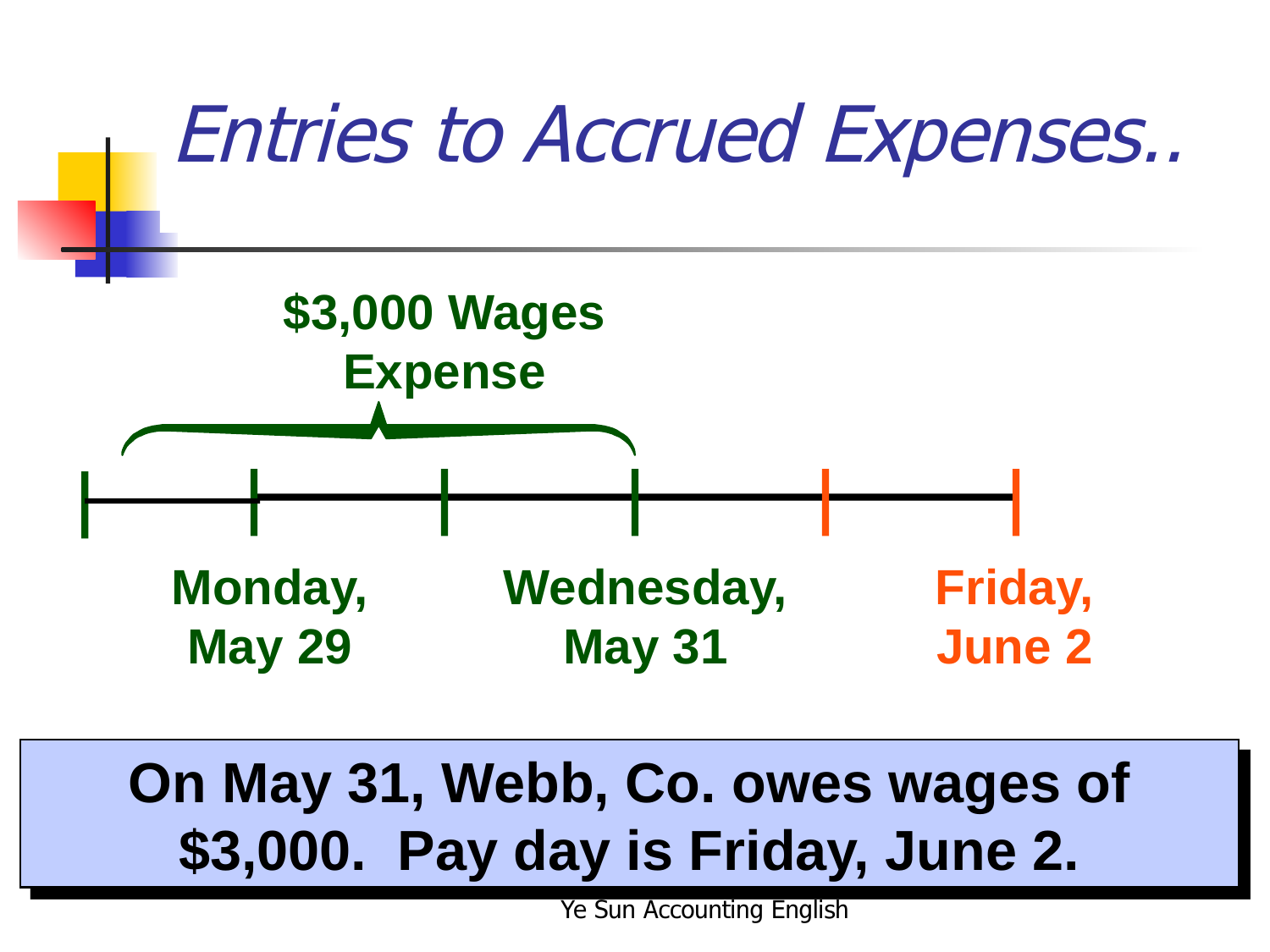

# Entries to Accrued Expenses..
$3,000 Wages Expense

Monday,
May 29
Wednesday,
May 31
Friday, June 2
On May 31, Webb, Co. owes wages of $3,000.  Pay day is Friday, June 2.
Ye Sun Accounting English
27